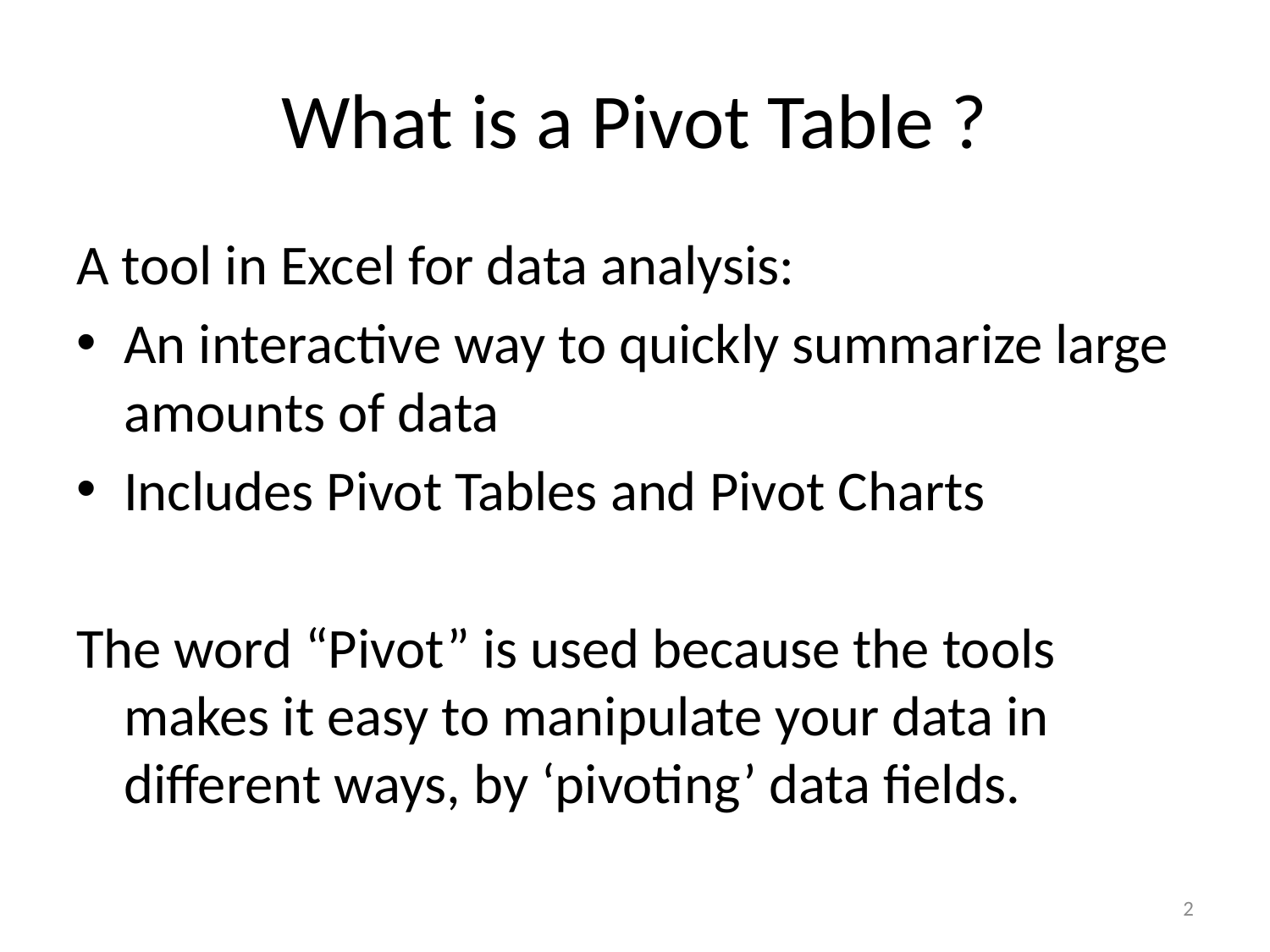

# What is a Pivot Table ?
A tool in Excel for data analysis:
An interactive way to quickly summarize large amounts of data
Includes Pivot Tables and Pivot Charts

The word “Pivot” is used because the tools makes it easy to manipulate your data in different ways, by ‘pivoting’ data fields.
2